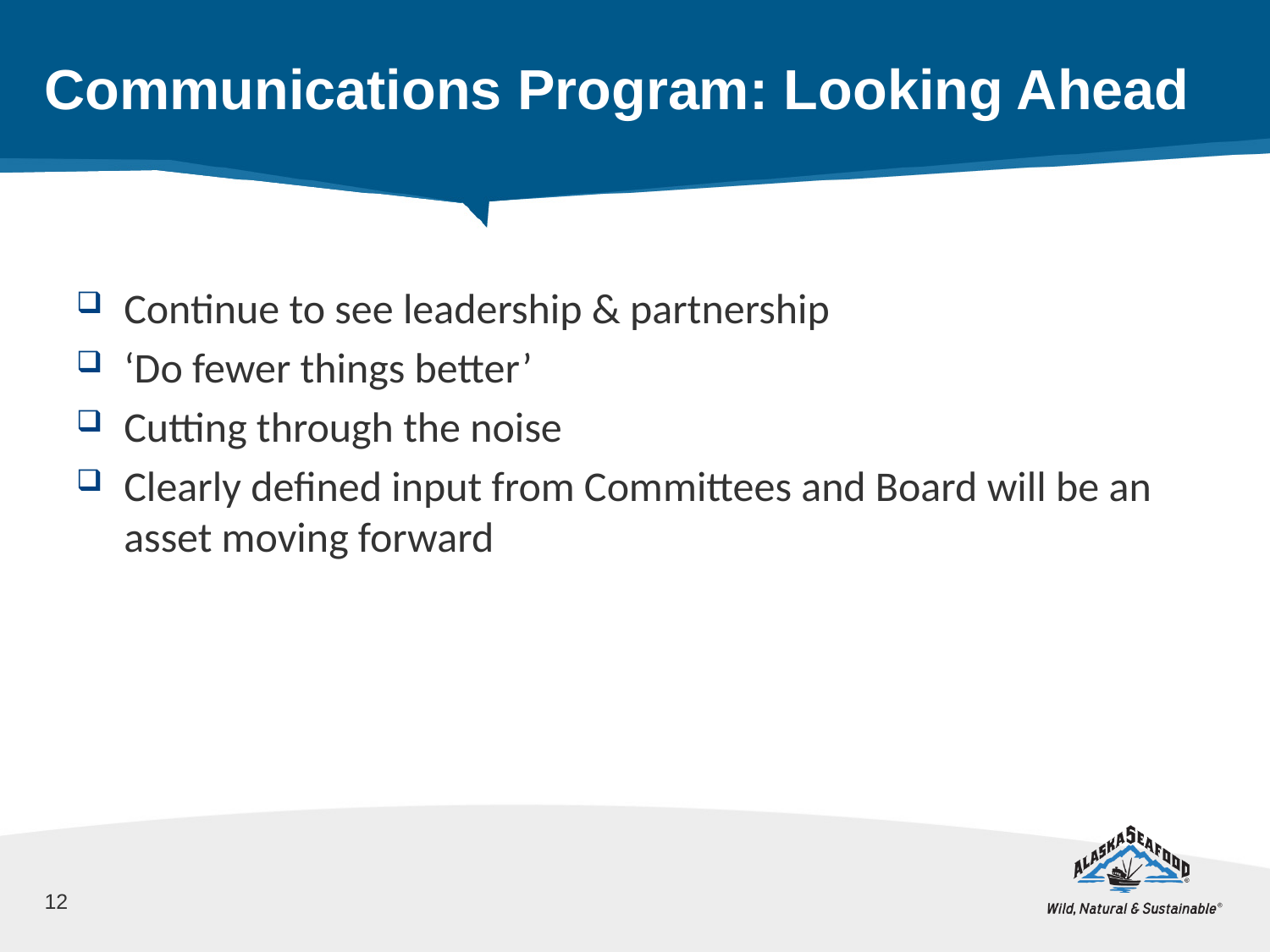

# Communications Program: Looking Ahead
Continue to see leadership & partnership
‘Do fewer things better’
Cutting through the noise
Clearly defined input from Committees and Board will be an asset moving forward

12